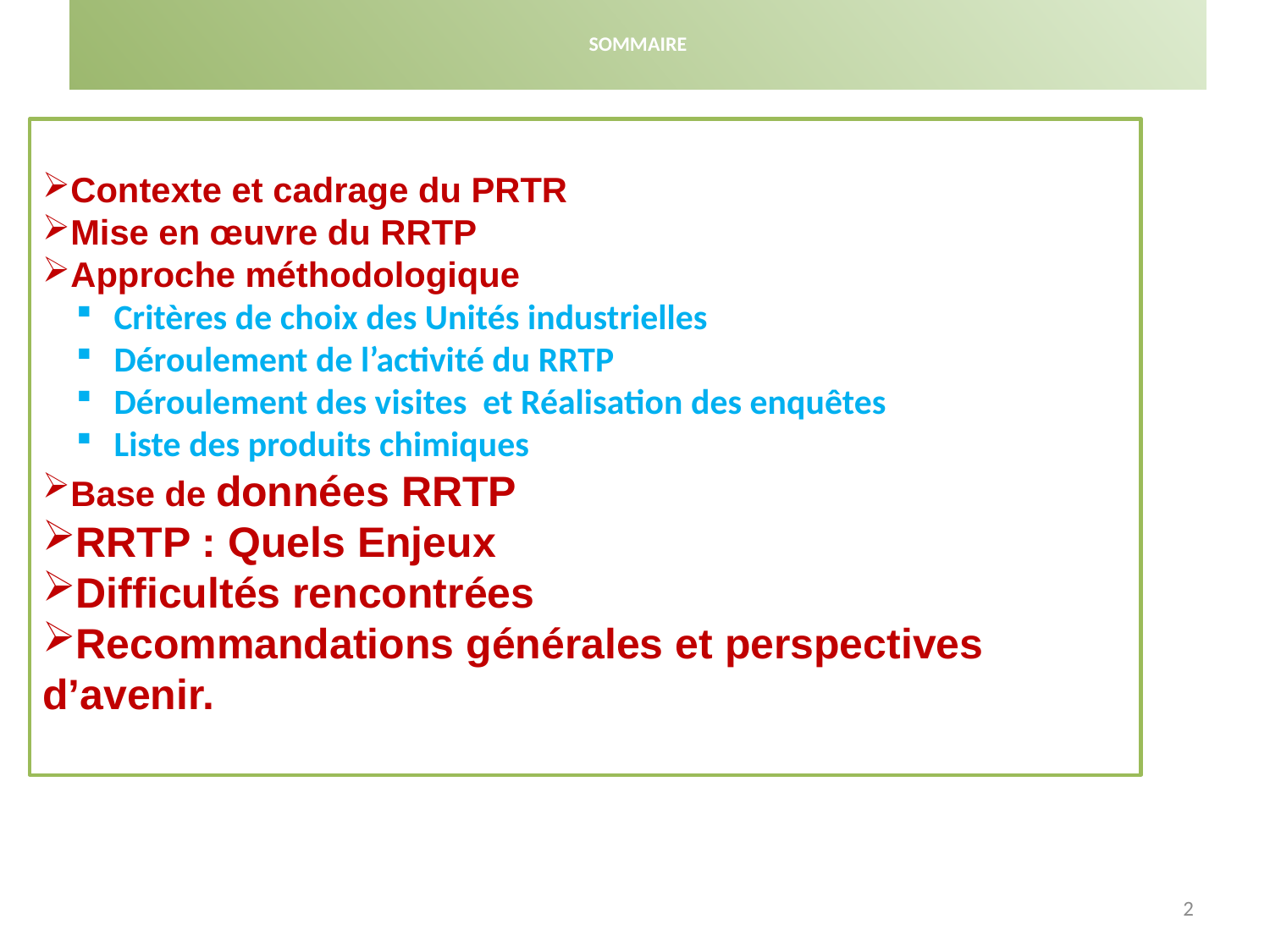

# SOMMAIRE

Contexte et cadrage du PRTR
Mise en œuvre du RRTP
Approche méthodologique
 Critères de choix des Unités industrielles
 Déroulement de l’activité du RRTP
 Déroulement des visites  et Réalisation des enquêtes
 Liste des produits chimiques
Base de données RRTP
RRTP : Quels Enjeux
Difficultés rencontrées
Recommandations générales et perspectives   d’avenir.

2